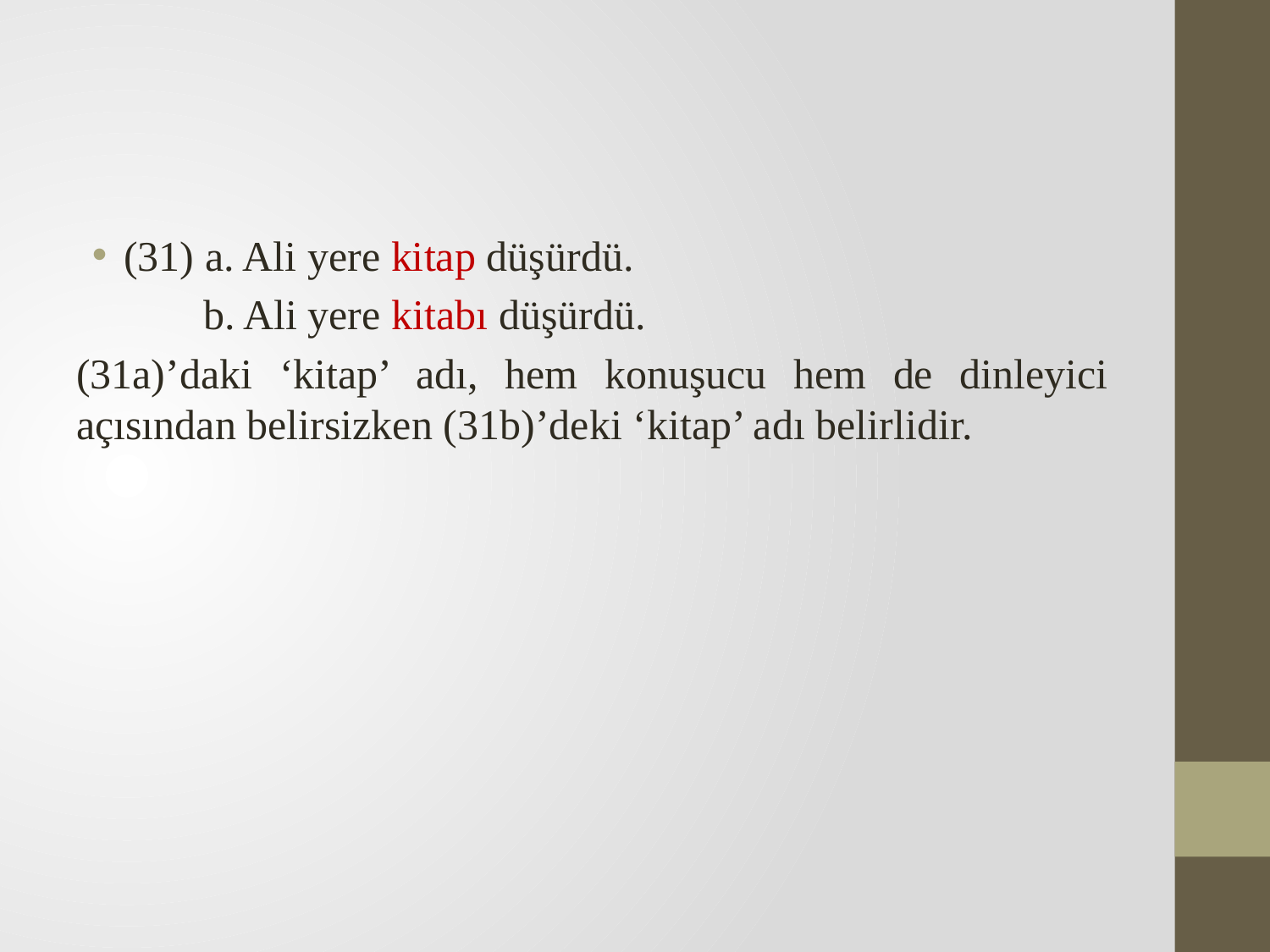

(31) a. Ali yere kitap düşürdü.
	b. Ali yere kitabı düşürdü.
(31a)’daki ‘kitap’ adı, hem konuşucu hem de dinleyici açısından belirsizken (31b)’deki ‘kitap’ adı belirlidir.